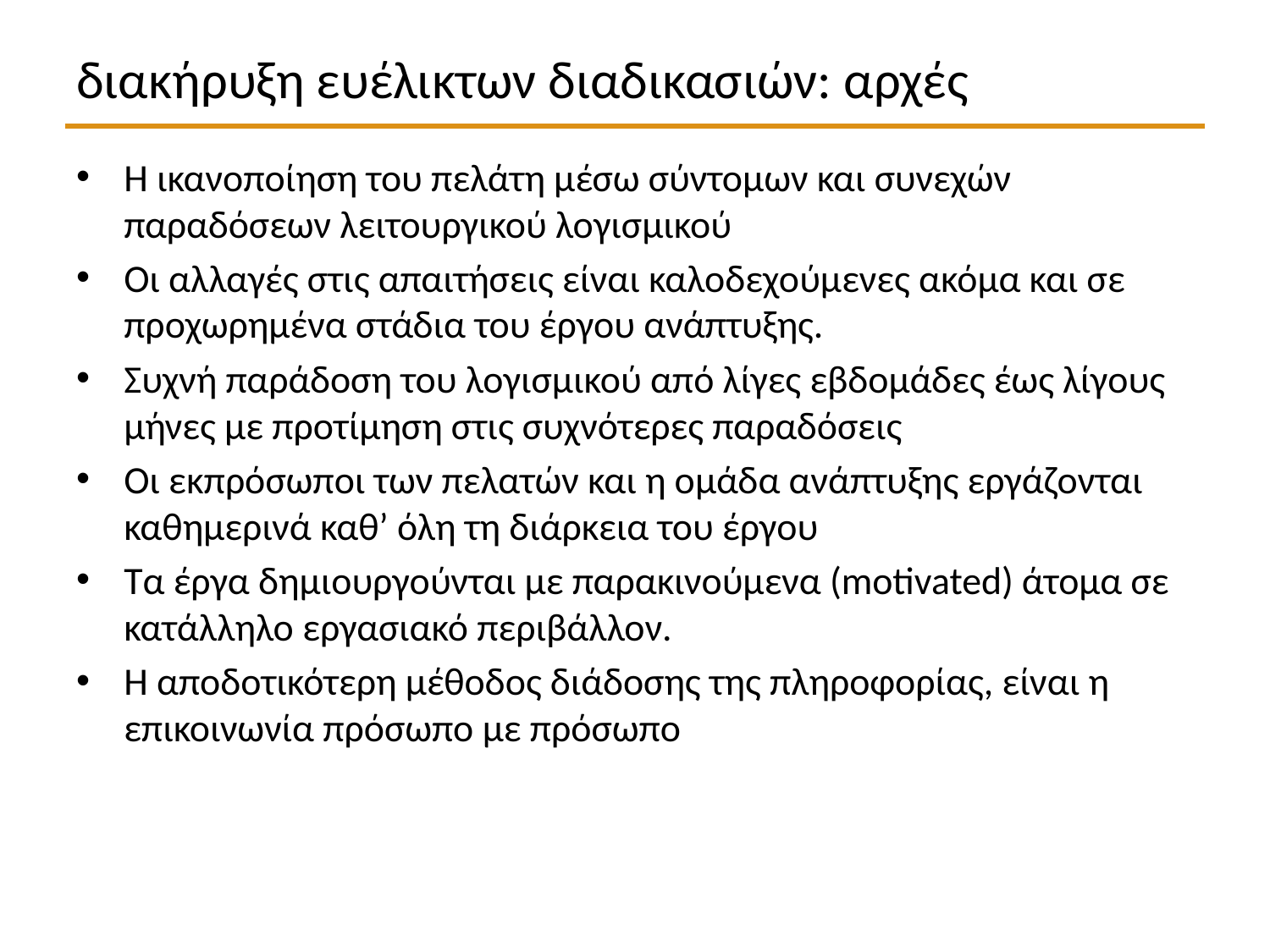

# διακήρυξη ευέλικτων διαδικασιών: αρχές
Η ικανοποίηση του πελάτη μέσω σύντομων και συνεχών παραδόσεων λειτουργικού λογισμικού
Οι αλλαγές στις απαιτήσεις είναι καλοδεχούμενες ακόμα και σε προχωρημένα στάδια του έργου ανάπτυξης.
Συχνή παράδοση του λογισμικού από λίγες εβδομάδες έως λίγους μήνες με προτίμηση στις συχνότερες παραδόσεις
Οι εκπρόσωποι των πελατών και η ομάδα ανάπτυξης εργάζονται καθημερινά καθ’ όλη τη διάρκεια του έργου
Τα έργα δημιουργούνται με παρακινούμενα (motivated) άτομα σε κατάλληλο εργασιακό περιβάλλον.
Η αποδοτικότερη μέθοδος διάδοσης της πληροφορίας, είναι η επικοινωνία πρόσωπο με πρόσωπο